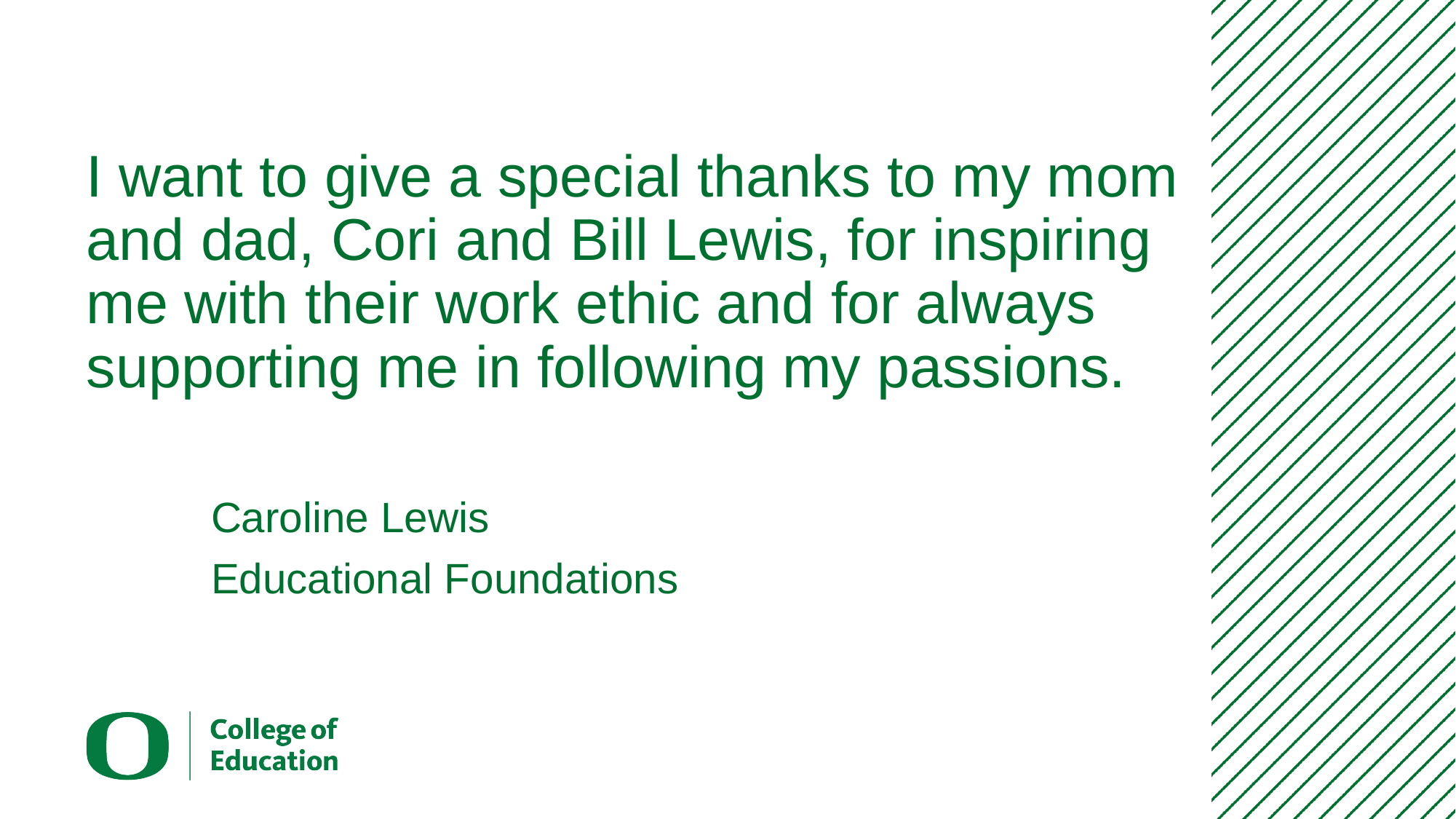

# I want to give a special thanks to my mom and dad, Cori and Bill Lewis, for inspiring me with their work ethic and for always supporting me in following my passions.
Caroline Lewis
Educational Foundations